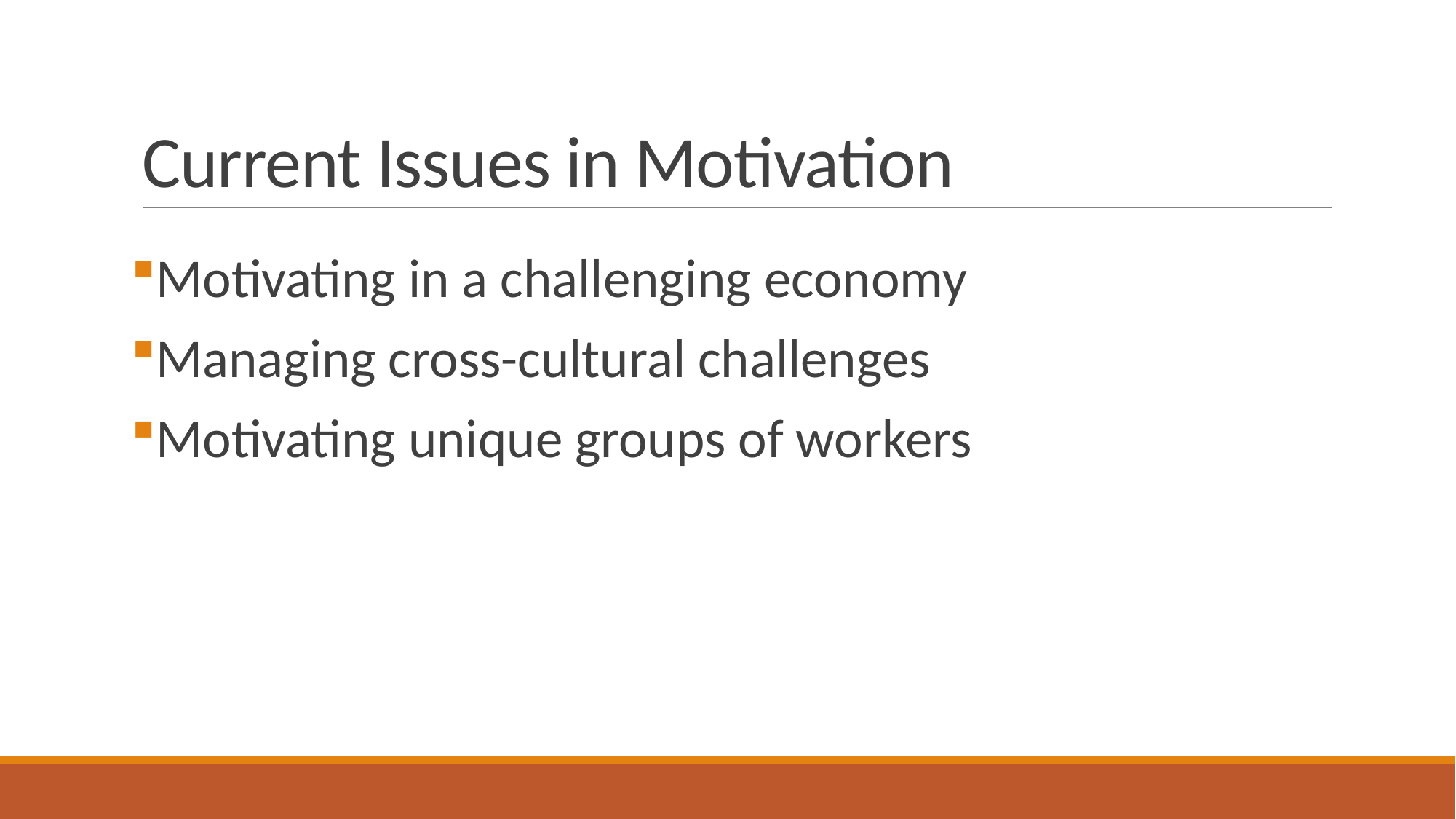

# Current Issues in Motivation
Motivating in a challenging economy
Managing cross-cultural challenges
Motivating unique groups of workers